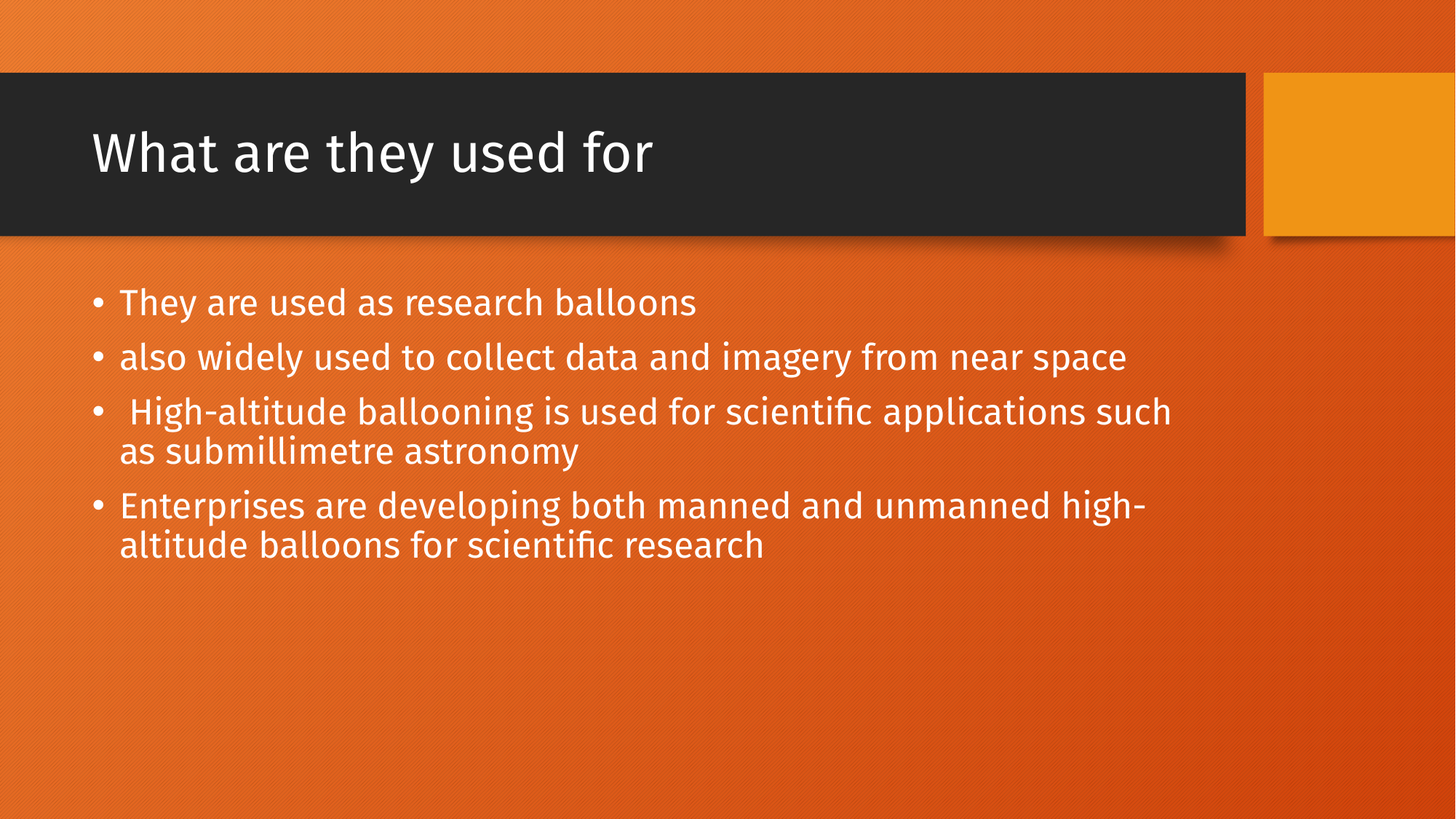

# What are they used for
They are used as research balloons
also widely used to collect data and imagery from near space
 High-altitude ballooning is used for scientific applications such as submillimetre astronomy
Enterprises are developing both manned and unmanned high-altitude balloons for scientific research